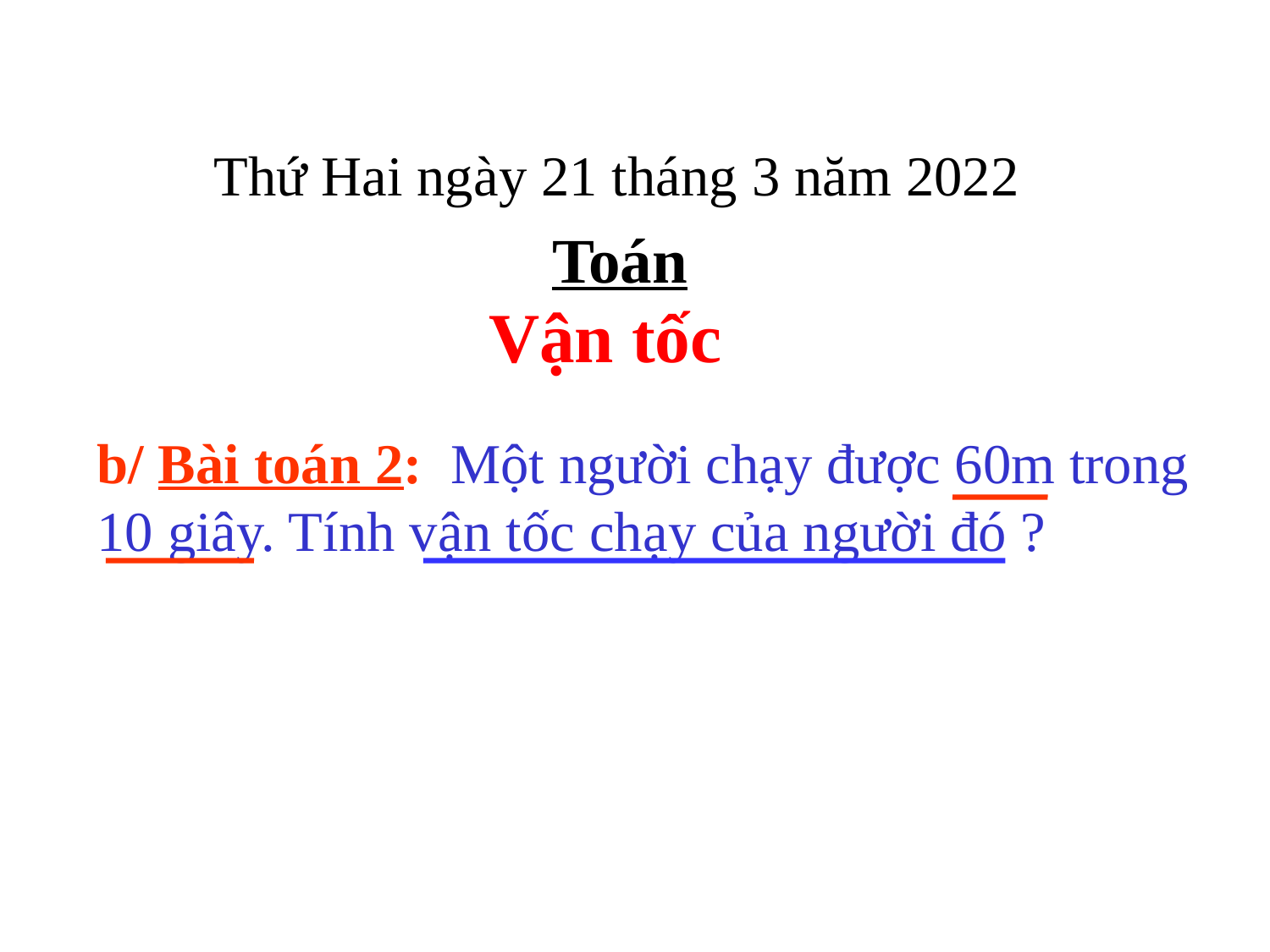

Thứ Hai ngày 21 tháng 3 năm 2022
Toán
Vận tốc
b/ Bài toán 2:  Một người chạy được 60m trong 10 giây. Tính vận tốc chạy của người đó ?